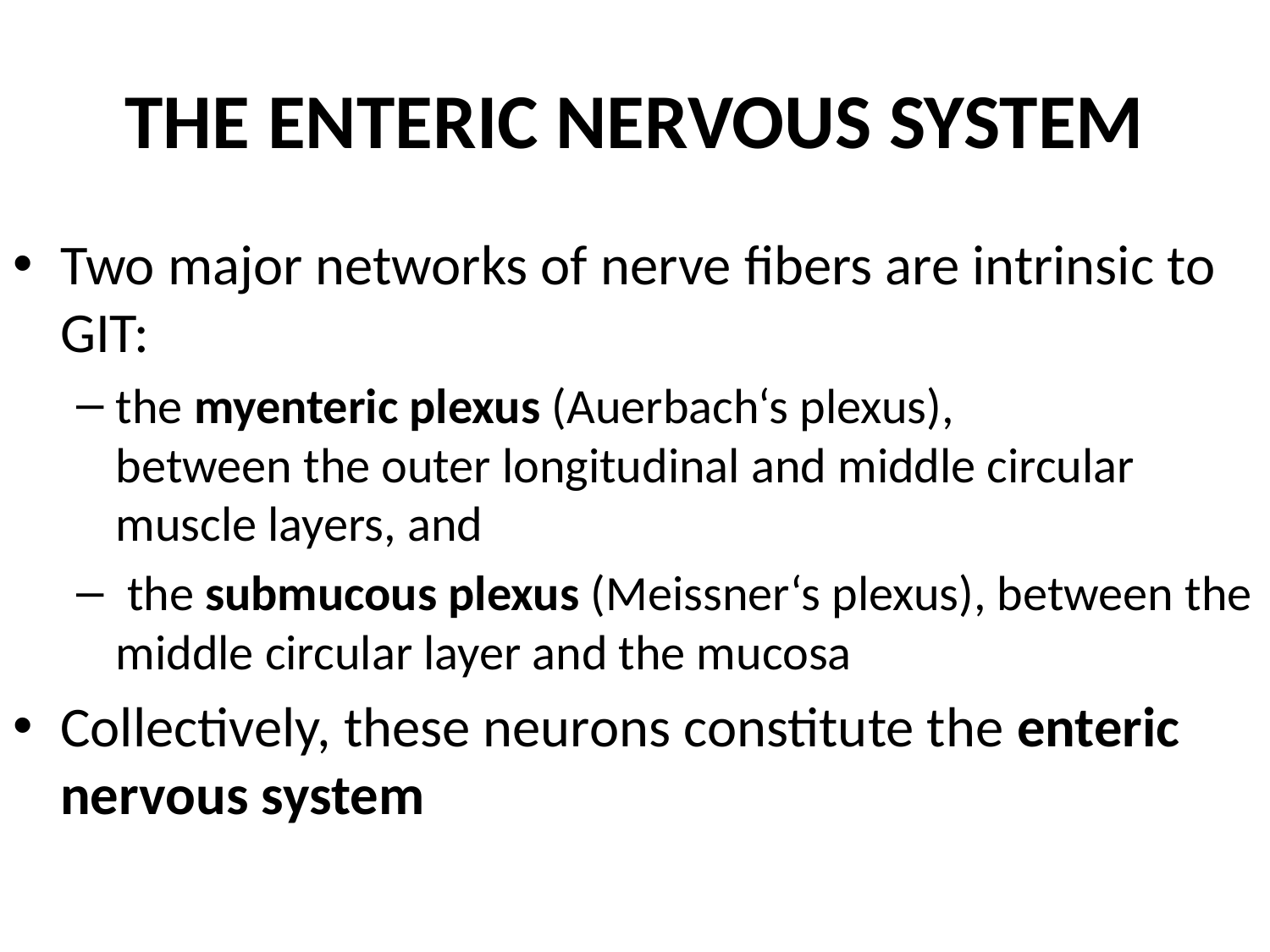

# THE ENTERIC NERVOUS SYSTEM
Two major networks of nerve fibers are intrinsic to GIT:
the myenteric plexus (Auerbach‘s plexus),
between the outer longitudinal and middle circular muscle layers, and
 the submucous plexus (Meissner‘s plexus), between the middle circular layer and the mucosa
Collectively, these neurons constitute the enteric nervous system